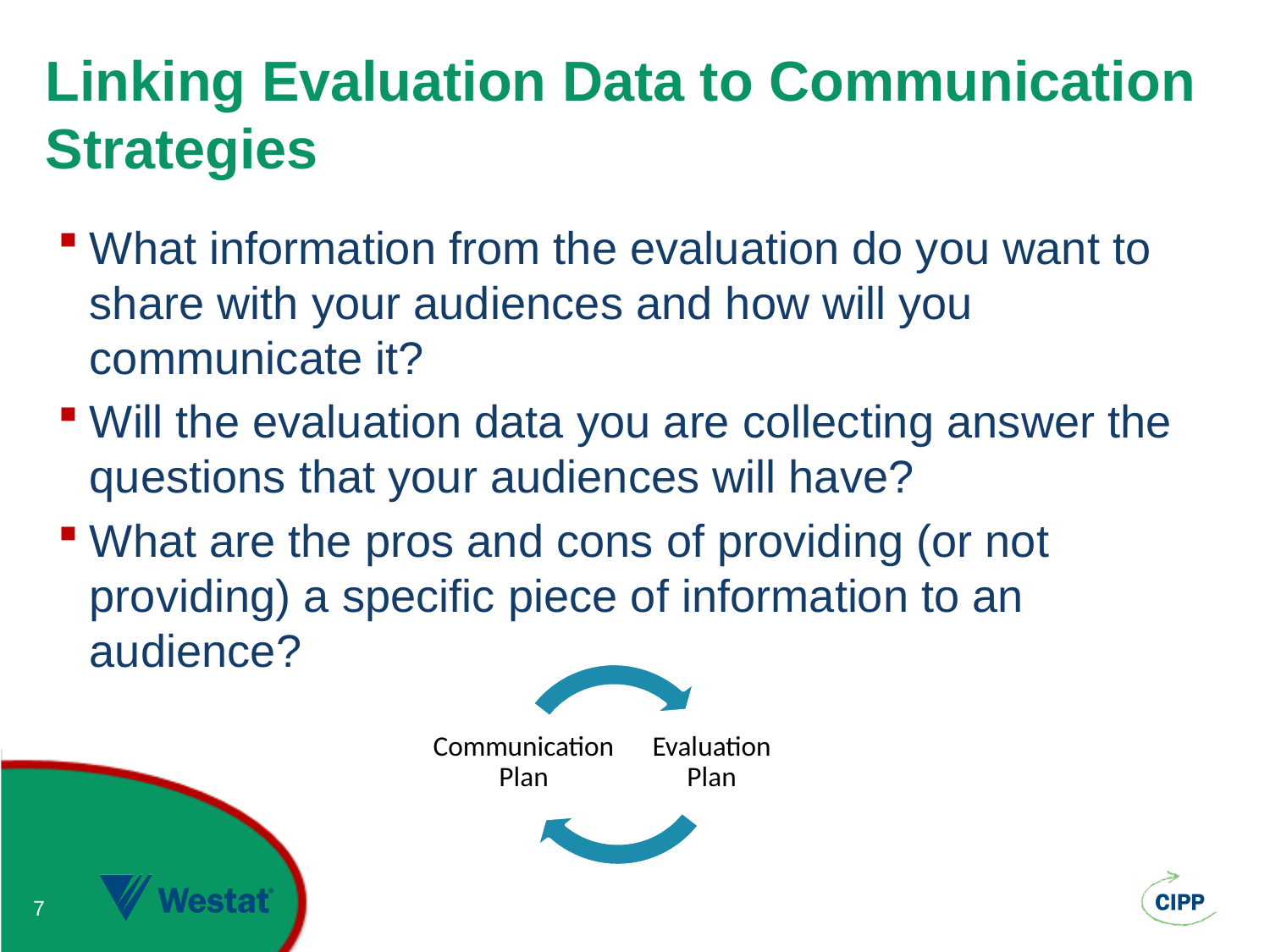

# Linking Evaluation Data to Communication Strategies
What information from the evaluation do you want to share with your audiences and how will you communicate it?
Will the evaluation data you are collecting answer the questions that your audiences will have?
What are the pros and cons of providing (or not providing) a specific piece of information to an audience?

Evaluation Plan
Communication Plan
7